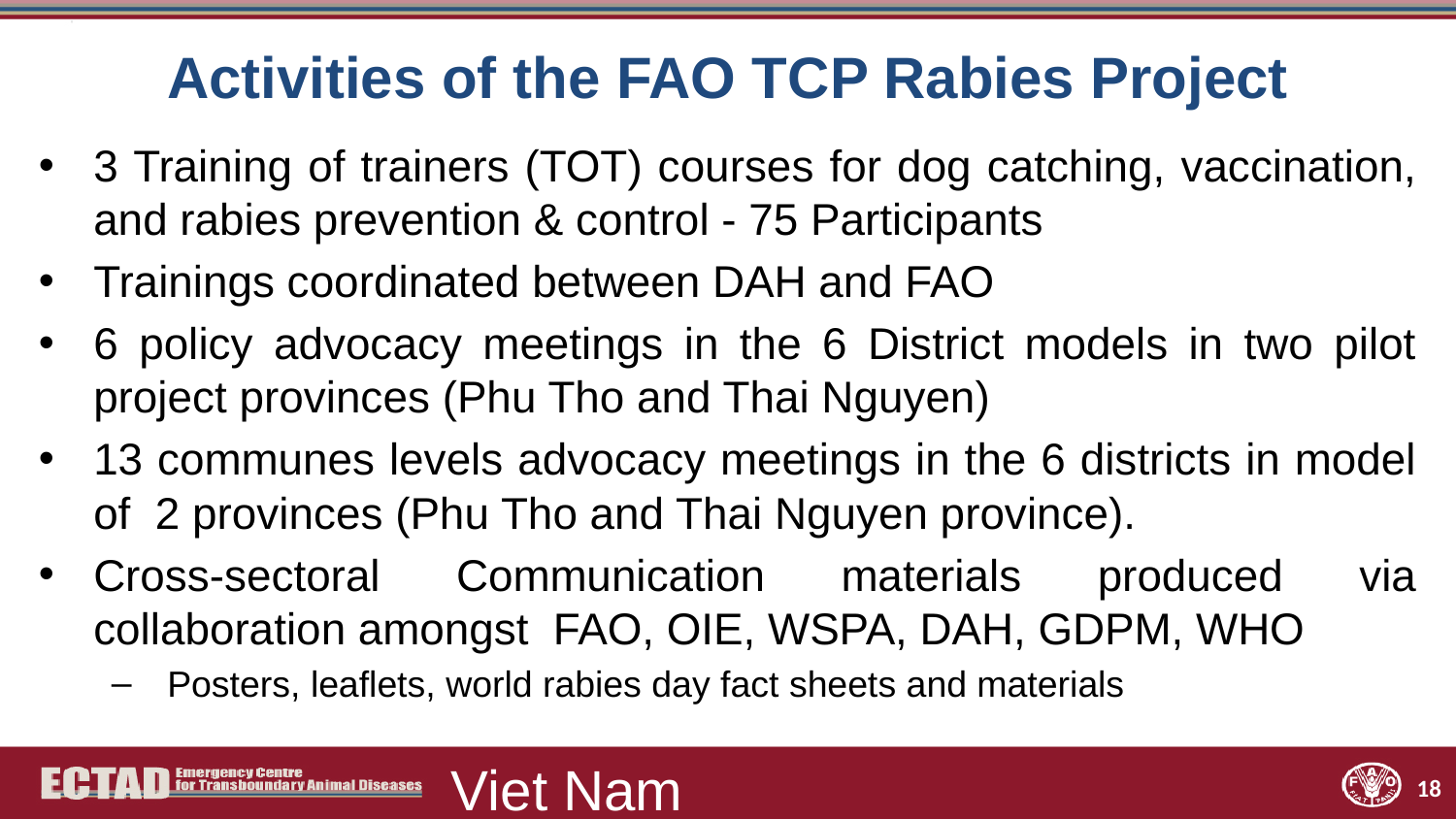

# Activities of the FAO TCP Rabies Project
3 Training of trainers (TOT) courses for dog catching, vaccination, and rabies prevention & control - 75 Participants
Trainings coordinated between DAH and FAO
6 policy advocacy meetings in the 6 District models in two pilot project provinces (Phu Tho and Thai Nguyen)
13 communes levels advocacy meetings in the 6 districts in model of  2 provinces (Phu Tho and Thai Nguyen province).
Cross-sectoral Communication materials produced via collaboration amongst  FAO, OIE, WSPA, DAH, GDPM, WHO
 Posters, leaflets, world rabies day fact sheets and materials
18